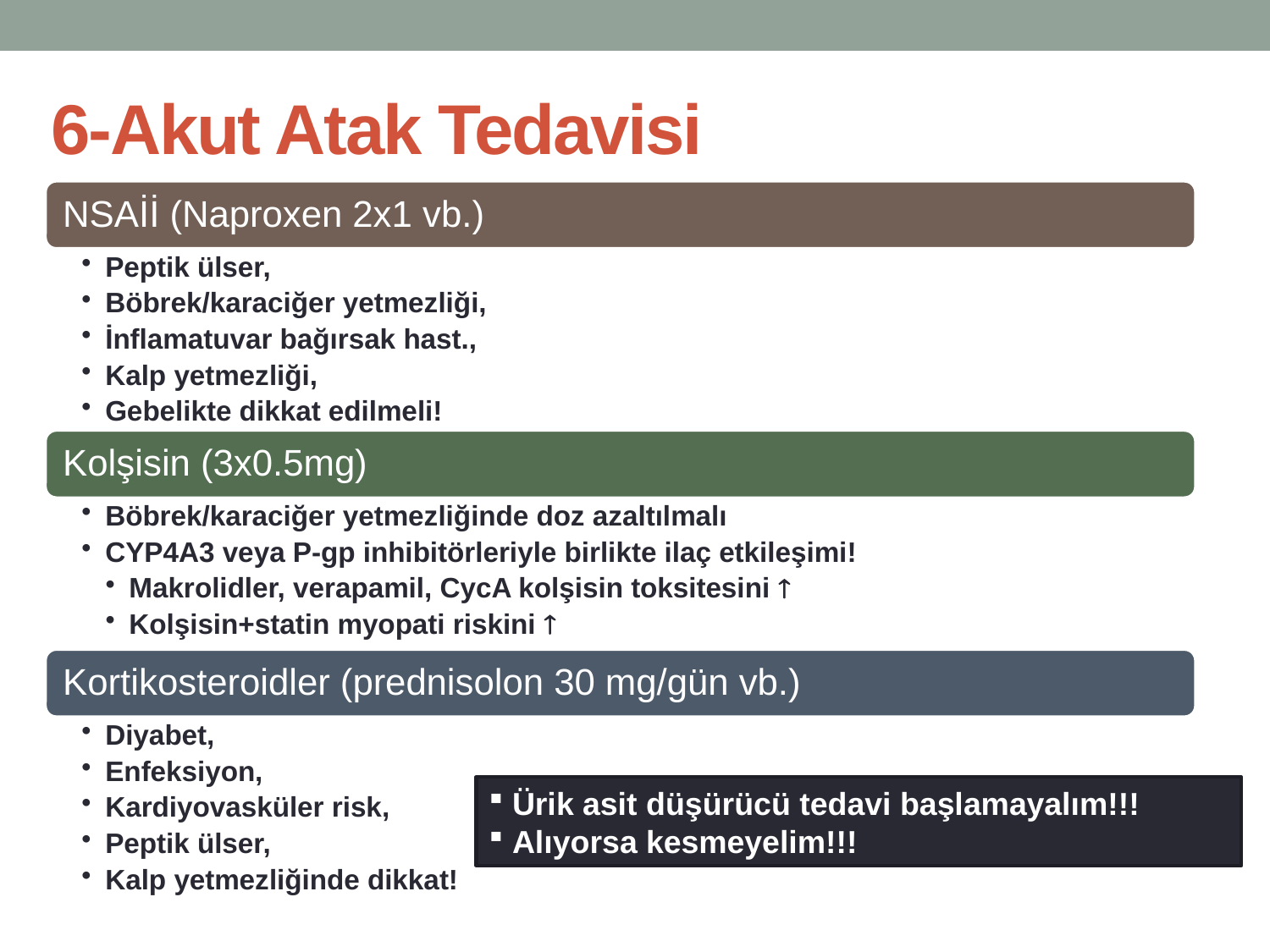

# 6-Akut Atak Tedavisi
NSAİİ (Naproxen 2x1 vb.)
Peptik ülser,
Böbrek/karaciğer yetmezliği,
İnflamatuvar bağırsak hast.,
Kalp yetmezliği,
Gebelikte dikkat edilmeli!
Kolşisin (3x0.5mg)
Böbrek/karaciğer yetmezliğinde doz azaltılmalı
CYP4A3 veya P-gp inhibitörleriyle birlikte ilaç etkileşimi!
Makrolidler, verapamil, CycA kolşisin toksitesini ↑
Kolşisin+statin myopati riskini ↑
Kortikosteroidler (prednisolon 30 mg/gün vb.)
Diyabet,
Enfeksiyon,
Kardiyovasküler risk,
Peptik ülser,
Kalp yetmezliğinde dikkat!
 Ürik asit düşürücü tedavi başlamayalım!!!
 Alıyorsa kesmeyelim!!!